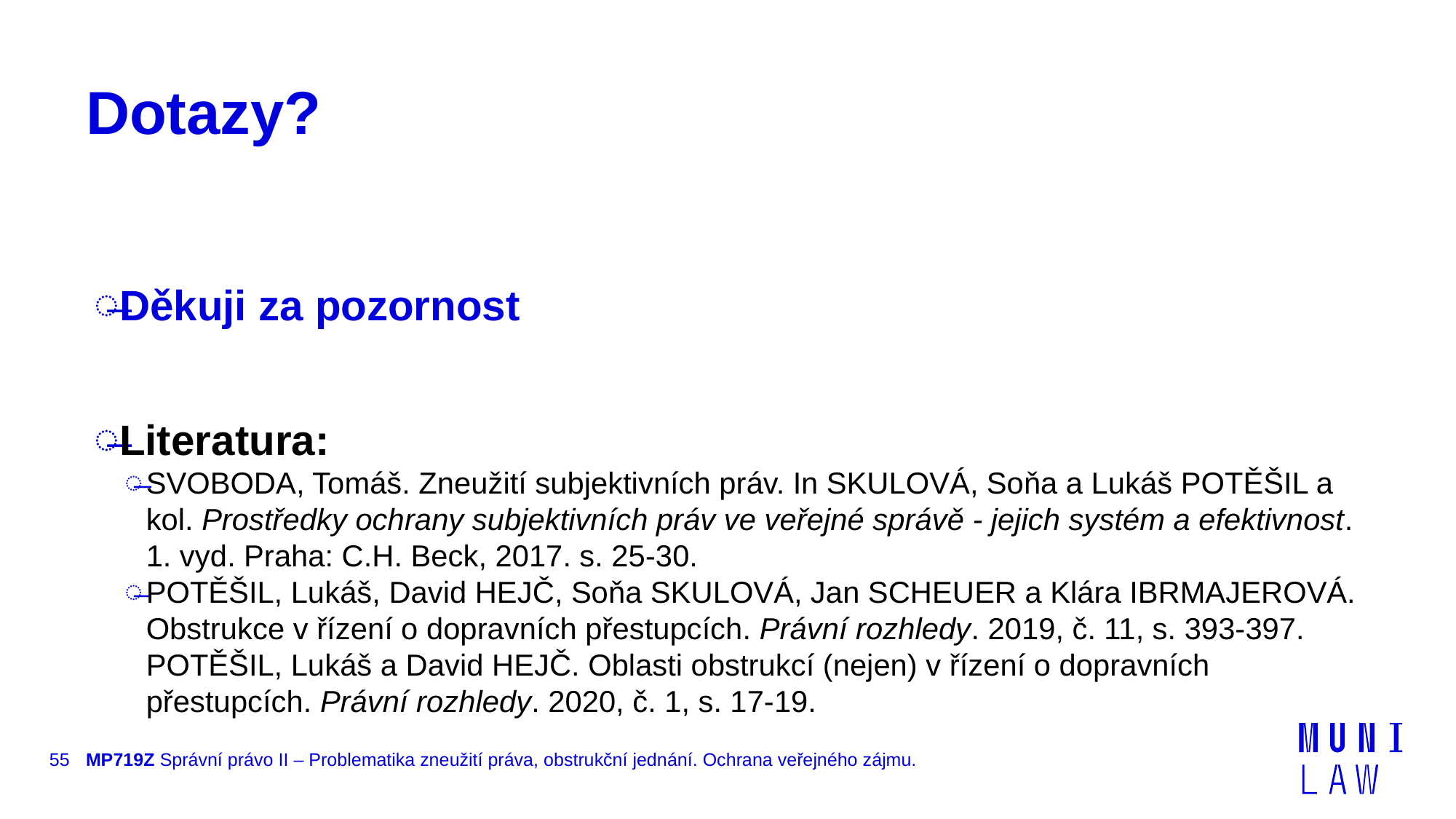

# Dotazy?

Děkuji za pozornost

Literatura:
SVOBODA, Tomáš. Zneužití subjektivních práv. In SKULOVÁ, Soňa a Lukáš POTĚŠIL a kol. Prostředky ochrany subjektivních práv ve veřejné správě - jejich systém a efektivnost. 1. vyd. Praha: C.H. Beck, 2017. s. 25-30.
POTĚŠIL, Lukáš, David HEJČ, Soňa SKULOVÁ, Jan SCHEUER a Klára IBRMAJEROVÁ. Obstrukce v řízení o dopravních přestupcích. Právní rozhledy. 2019, č. 11, s. 393-397. POTĚŠIL, Lukáš a David HEJČ. Oblasti obstrukcí (nejen) v řízení o dopravních přestupcích. Právní rozhledy. 2020, č. 1, s. 17-19.
55
MP719Z Správní právo II – Problematika zneužití práva, obstrukční jednání. Ochrana veřejného zájmu.